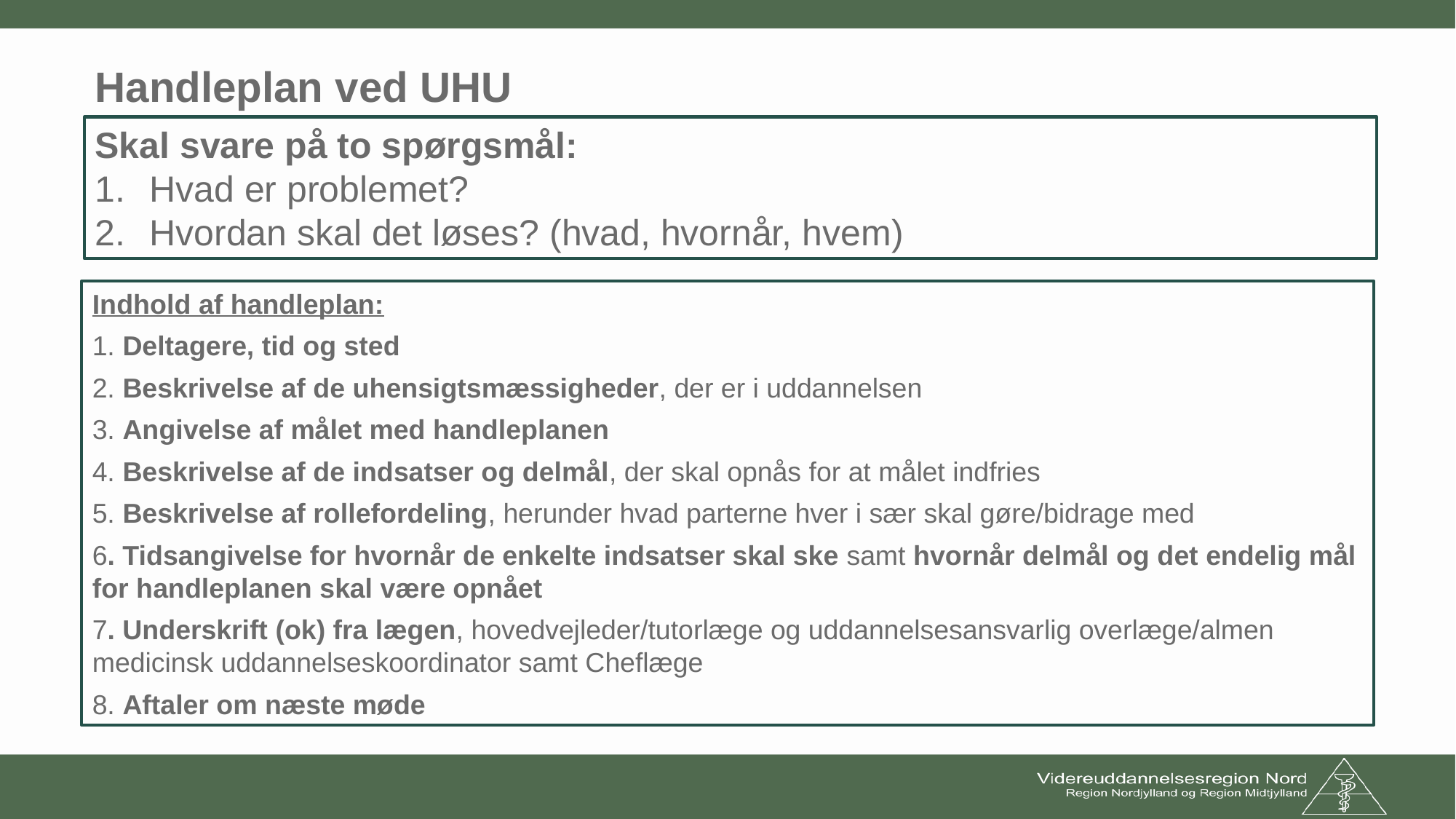

Handleplan ved UHU
Skal svare på to spørgsmål:
Hvad er problemet?
Hvordan skal det løses? (hvad, hvornår, hvem)
Indhold af handleplan:
1. Deltagere, tid og sted
2. Beskrivelse af de uhensigtsmæssigheder, der er i uddannelsen
3. Angivelse af målet med handleplanen
4. Beskrivelse af de indsatser og delmål, der skal opnås for at målet indfries
5. Beskrivelse af rollefordeling, herunder hvad parterne hver i sær skal gøre/bidrage med
6. Tidsangivelse for hvornår de enkelte indsatser skal ske samt hvornår delmål og det endelig mål for handleplanen skal være opnået
7. Underskrift (ok) fra lægen, hovedvejleder/tutorlæge og uddannelsesansvarlig overlæge/almen medicinsk uddannelseskoordinator samt Cheflæge
8. Aftaler om næste møde